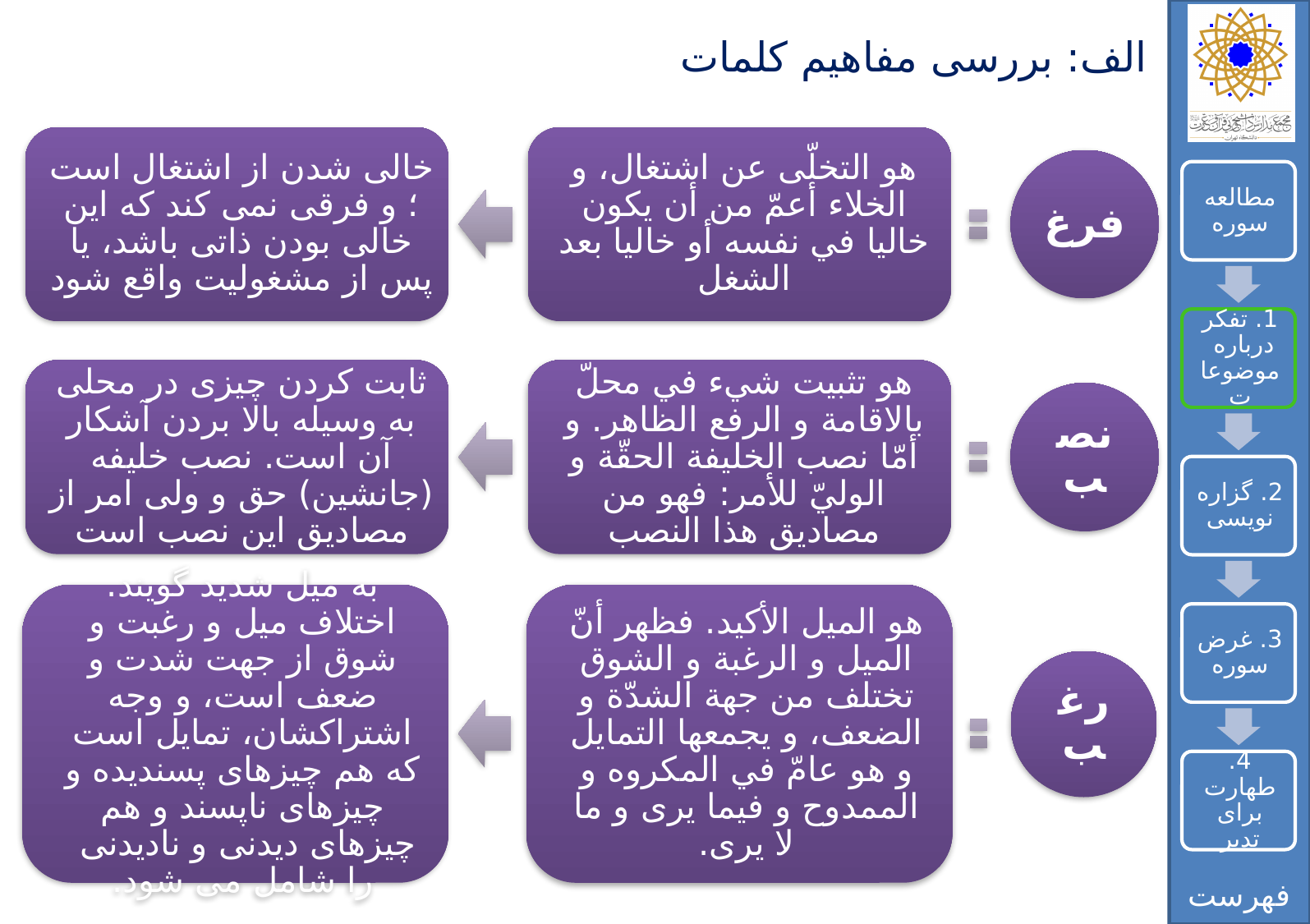

# الف: بررسی مفاهیم کلمات
خالی شدن از اشتغال است ؛ و فرقی نمی کند که این خالی بودن ذاتی باشد، یا پس از مشغولیت واقع شود

هو التخلّى عن اشتغال، و الخلاء أعمّ من أن يكون خاليا في نفسه أو خاليا بعد الشغل

فرغ
مطالعه سوره

1. تفکر درباره
موضوعات

2. گزاره نویسی

3. غرض سوره

4. طهارت برای تدبر
ثابت کردن چیزی در محلی به وسیله بالا بردن آشکار آن است. نصب خلیفه (جانشین) حق و ولی امر از مصادیق این نصب است

هو تثبيت شي‏ء في محلّ بالاقامة و الرفع الظاهر. و أمّا نصب الخليفة الحقّة و الوليّ للأمر: فهو من مصاديق هذا النصب

نصب
به میل شدید گویند. اختلاف میل و رغبت و شوق از جهت شدت و ضعف است، و وجه اشتراکشان، تمایل است که هم چیزهای پسندیده و چیزهای ناپسند و هم چیزهای دیدنی و نادیدنی  را شامل می شود.

هو الميل الأكيد. فظهر أنّ الميل و الرغبة و الشوق تختلف من جهة الشدّة و الضعف، و يجمعها التمايل و هو عامّ في المكروه و الممدوح و فيما يرى و ما لا يرى.

رغب